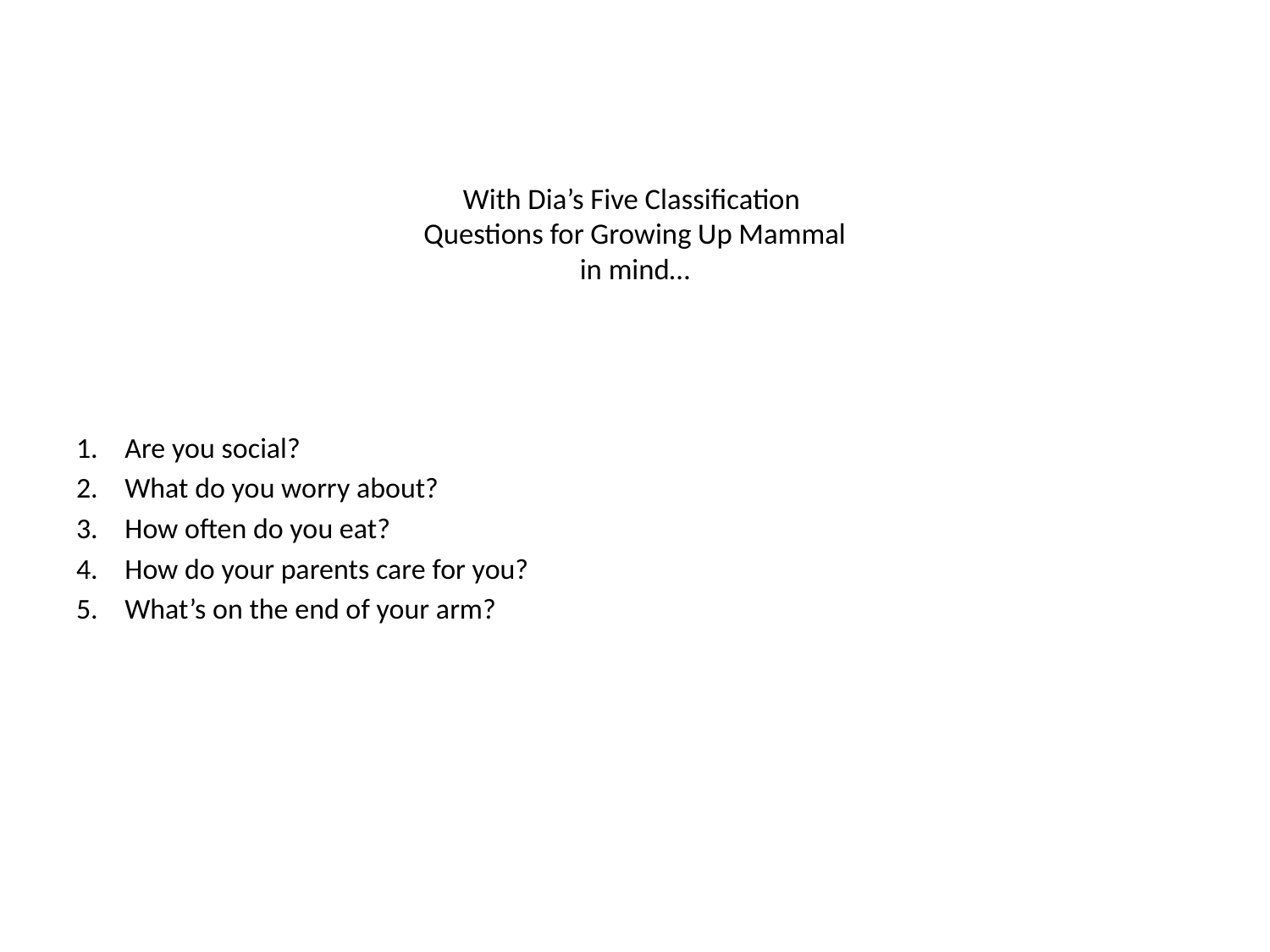

# With Dia’s Five Classification Questions for Growing Up Mammal in mind…
Are you social?
What do you worry about?
How often do you eat?
How do your parents care for you?
What’s on the end of your arm?